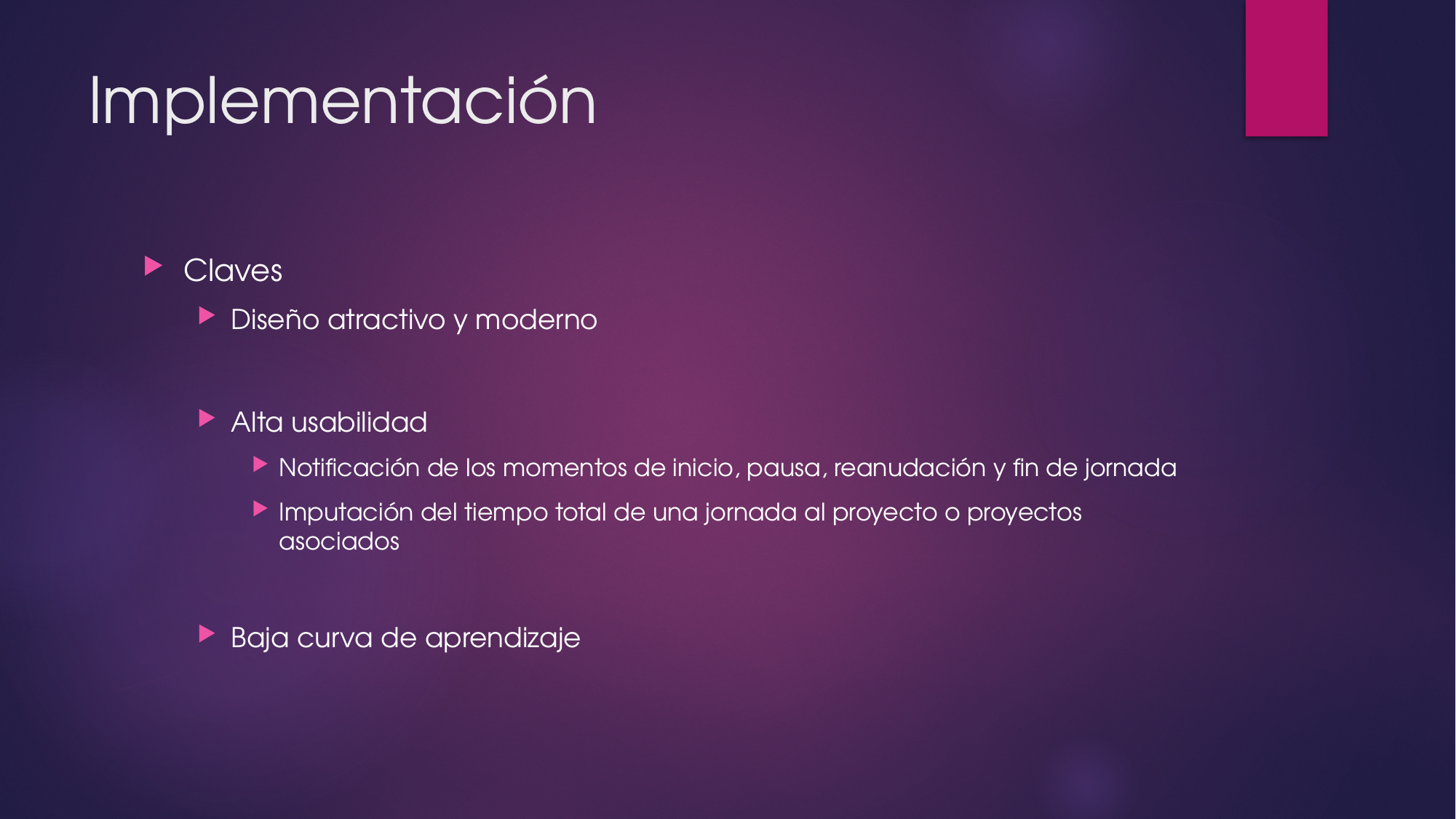

# Implementación
Claves
Diseño atractivo y moderno

Alta usabilidad
Notificación de los momentos de inicio, pausa, reanudación y fin de jornada
Imputación del tiempo total de una jornada al proyecto o proyectos asociados

Baja curva de aprendizaje